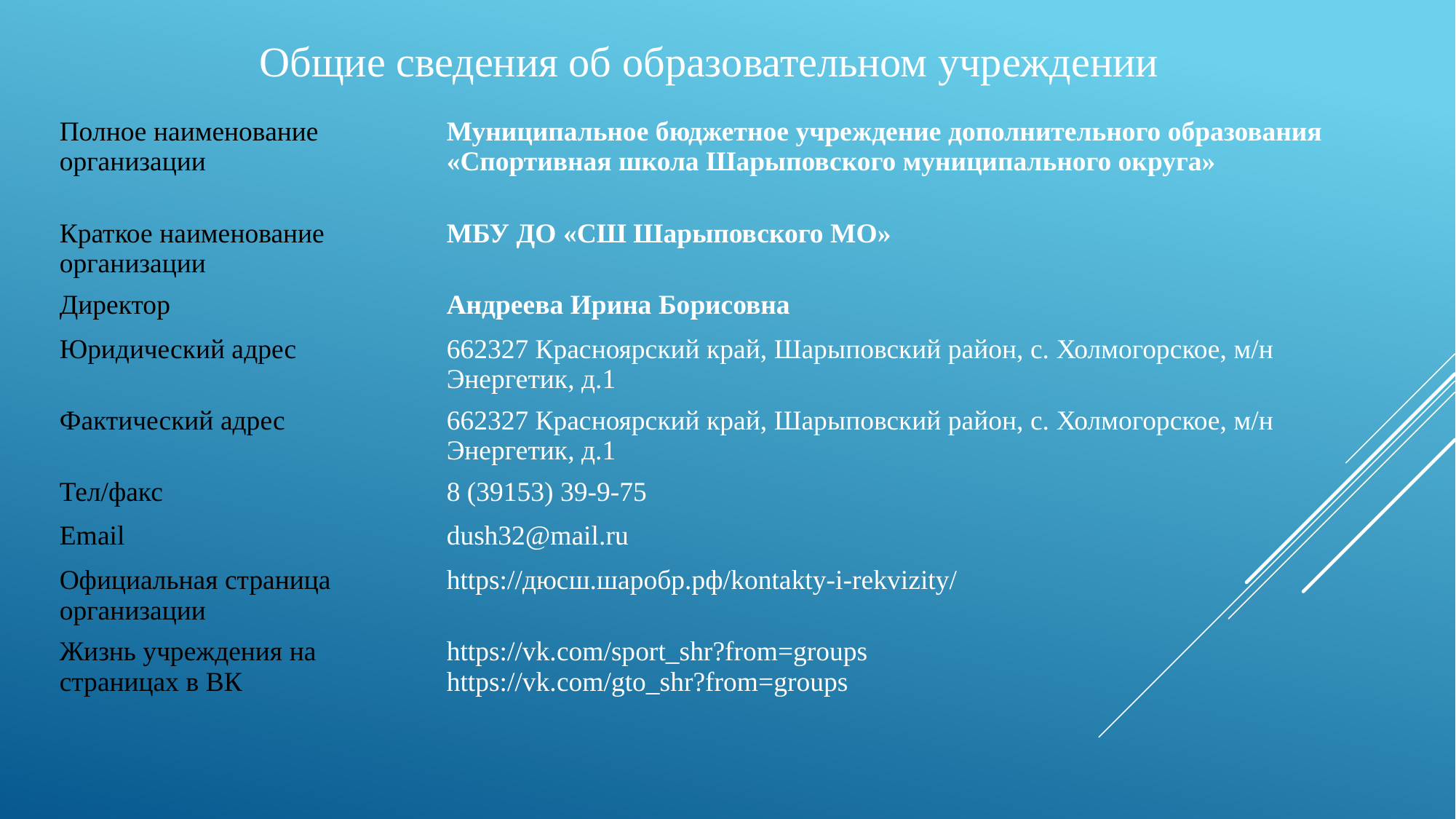

Общие сведения об образовательном учреждении

| Полное наименование организации | Муниципальное бюджетное учреждение дополнительного образования «Спортивная школа Шарыповского муниципального округа» |
| --- | --- |
| Краткое наименование организации | МБУ ДО «СШ Шарыповского МО» |
| Директор | Андреева Ирина Борисовна |
| Юридический адрес | 662327 Красноярский край, Шарыповский район, с. Холмогорское, м/н Энергетик, д.1 |
| Фактический адрес | 662327 Красноярский край, Шарыповский район, с. Холмогорское, м/н Энергетик, д.1 |
| Тел/факс | 8 (39153) 39-9-75 |
| Email | dush32@mail.ru |
| Официальная страница организации | https://дюсш.шаробр.рф/kontakty-i-rekvizity/ |
| Жизнь учреждения на страницах в ВК | https://vk.com/sport\_shr?from=groups  https://vk.com/gto\_shr?from=groups |